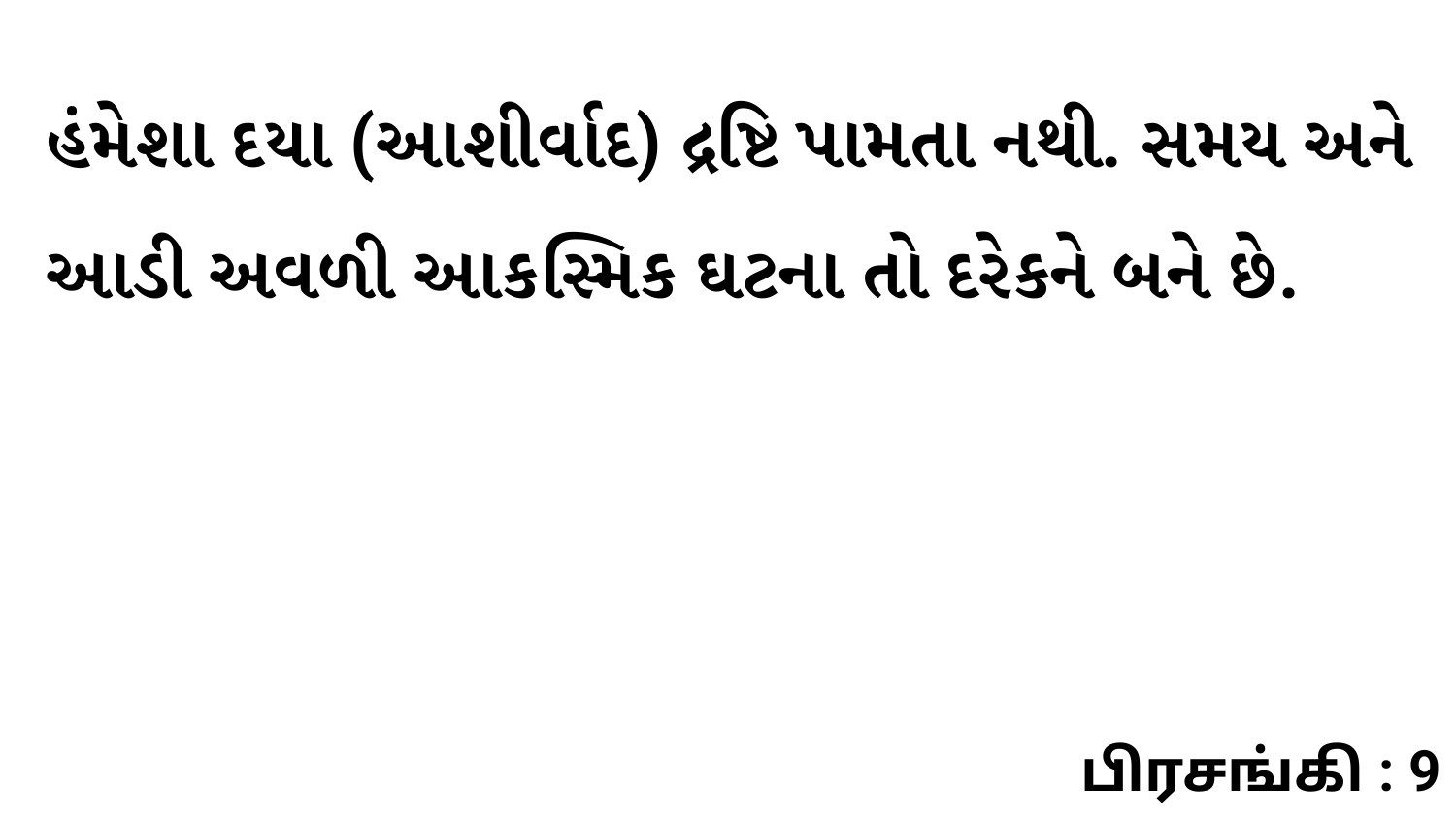

હંમેશા દયા (આશીર્વાદ) દ્રષ્ટિ પામતા નથી. સમય અને આડી અવળી આકસ્મિક ઘટના તો દરેકને બને છે.
பிரசங்கி : 9